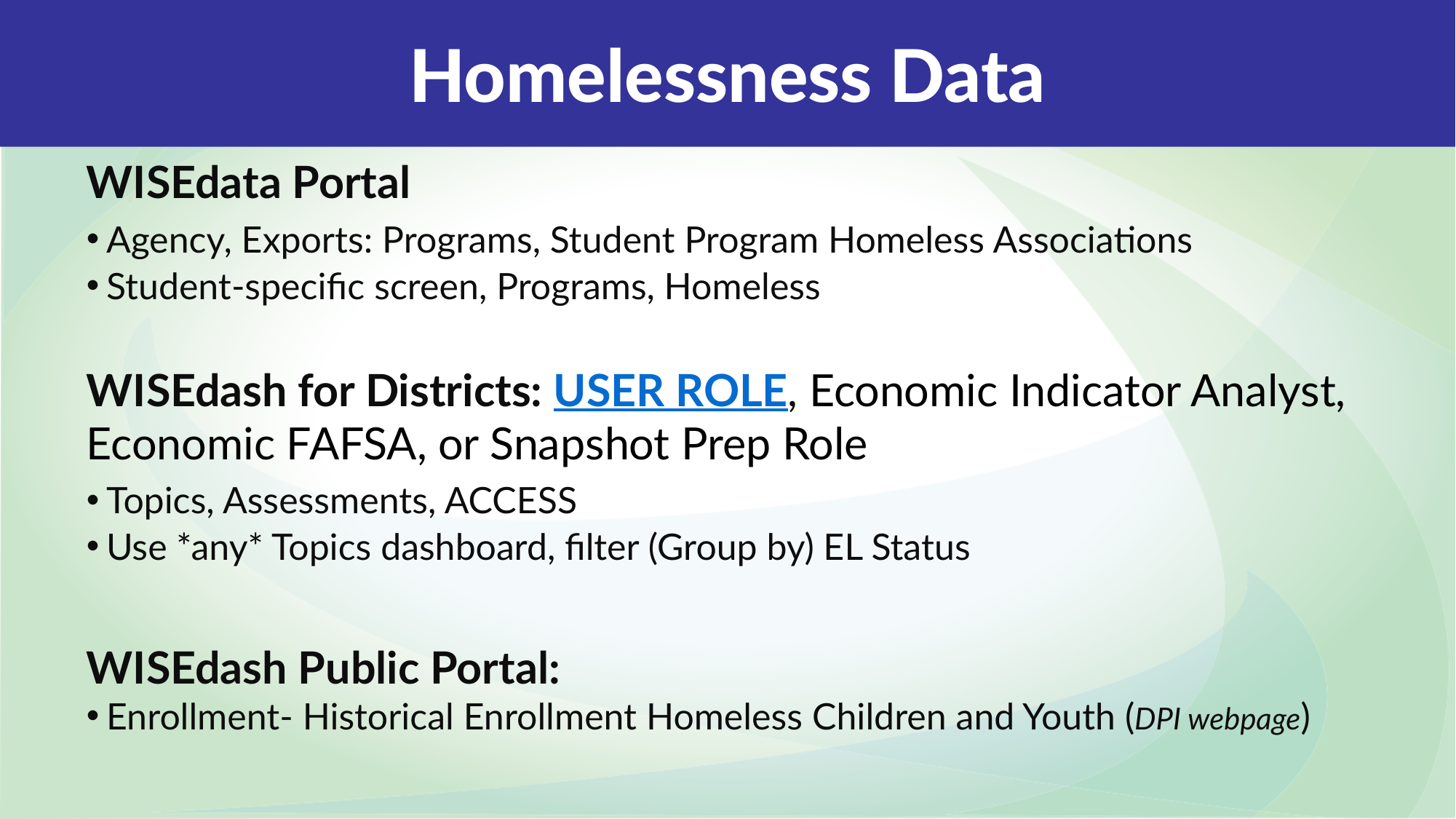

Homelessness Data
WISEdata Portal
Agency, Exports: Programs, Student Program Homeless Associations
Student-specific screen, Programs, Homeless

WISEdash for Districts: USER ROLE, Economic Indicator Analyst, Economic FAFSA, or Snapshot Prep Role
Topics, Assessments, ACCESS
Use *any* Topics dashboard, filter (Group by) EL Status

WISEdash Public Portal:
Enrollment- Historical Enrollment Homeless Children and Youth (DPI webpage)